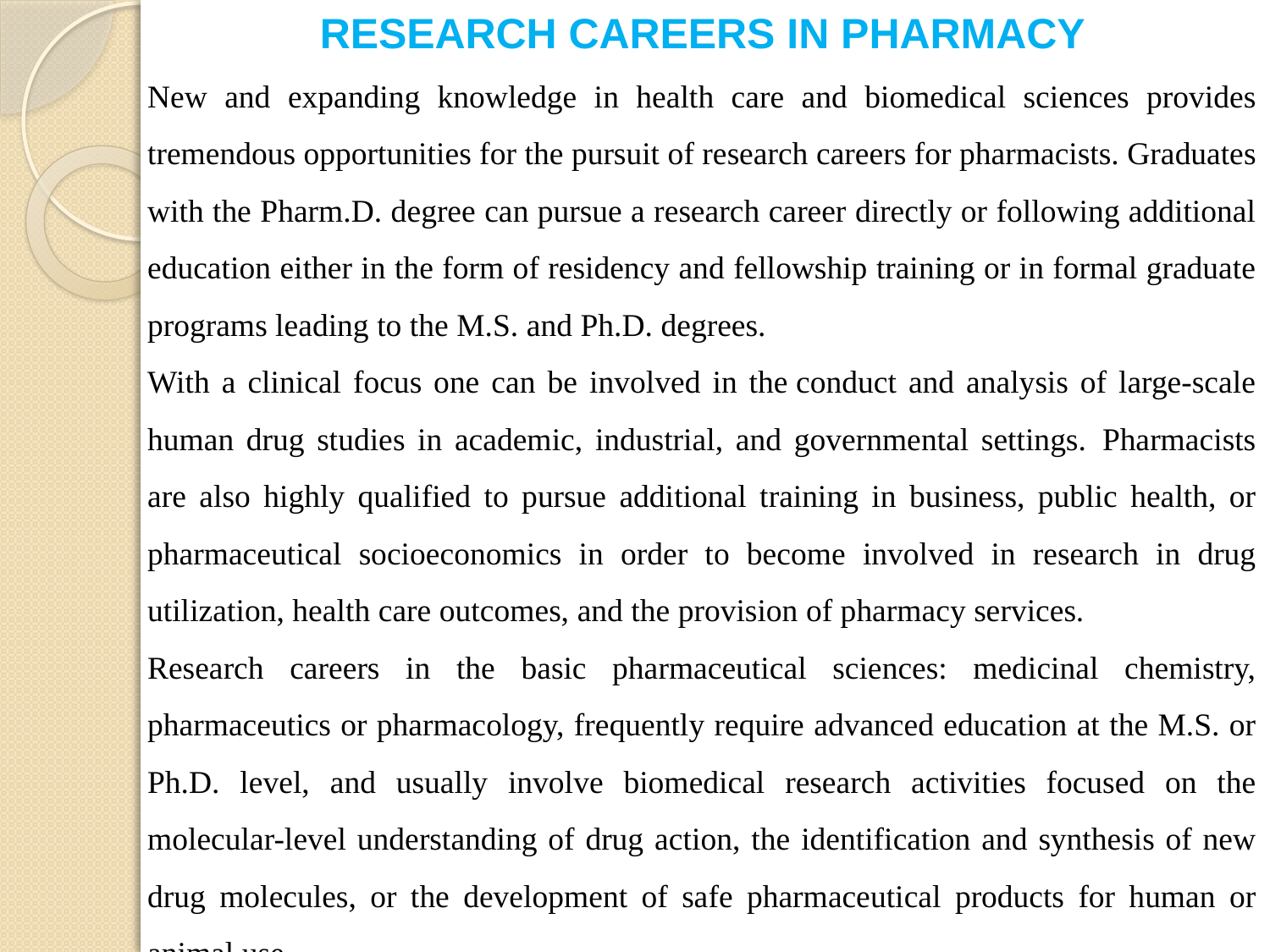

RESEARCH CAREERS IN PHARMACY
New and expanding knowledge in health care and biomedical sciences provides tremendous opportunities for the pursuit of research careers for pharmacists. Graduates with the Pharm.D. degree can pursue a research career directly or following additional education either in the form of residency and fellowship training or in formal graduate programs leading to the M.S. and Ph.D. degrees.
With a clinical focus one can be involved in the conduct and analysis of large-scale human drug studies in academic, industrial, and governmental settings.  Pharmacists are also highly qualified to pursue additional training in business, public health, or pharmaceutical socioeconomics in order to become involved in research in drug utilization, health care outcomes, and the provision of pharmacy services.
Research careers in the basic pharmaceutical sciences: medicinal chemistry, pharmaceutics or pharmacology, frequently require advanced education at the M.S. or Ph.D. level, and usually involve biomedical research activities focused on the molecular-level understanding of drug action, the identification and synthesis of new drug molecules, or the development of safe pharmaceutical products for human or animal use.